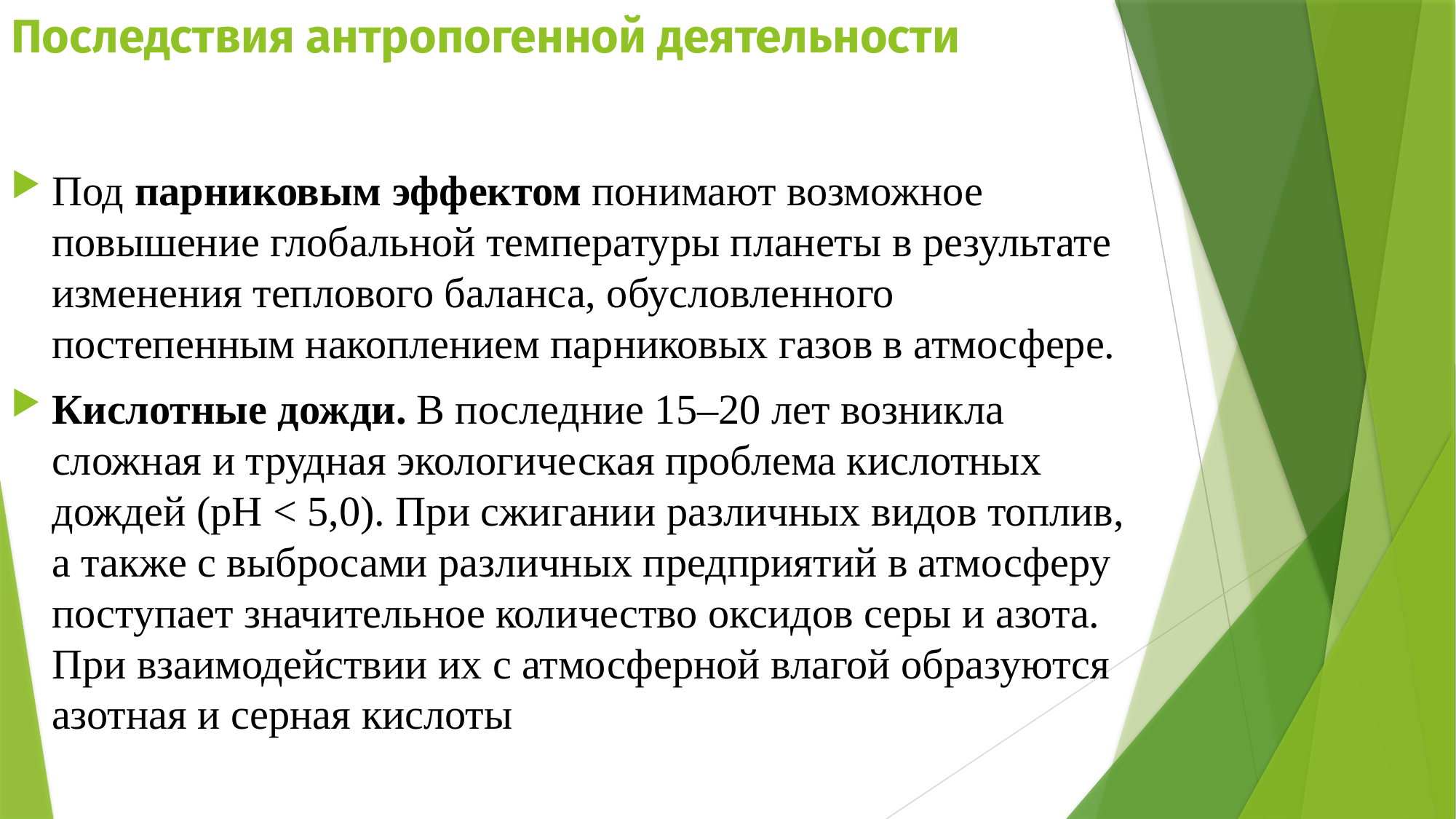

# Последствия антропогенной деятельности
Под парниковым эффектом понимают возможное повышение глобальной температуры планеты в результате изменения теплового баланса, обусловленного постепенным накоплением парниковых газов в атмосфере.
Кислотные дожди. В последние 15–20 лет возникла сложная и трудная экологическая проблема кислотных дождей (рН < 5,0). При сжигании различных видов топлив, а также с выбросами различных предприятий в атмосферу поступает значительное количество оксидов серы и азота. При взаимодействии их с атмосферной влагой образуются азотная и серная кислоты